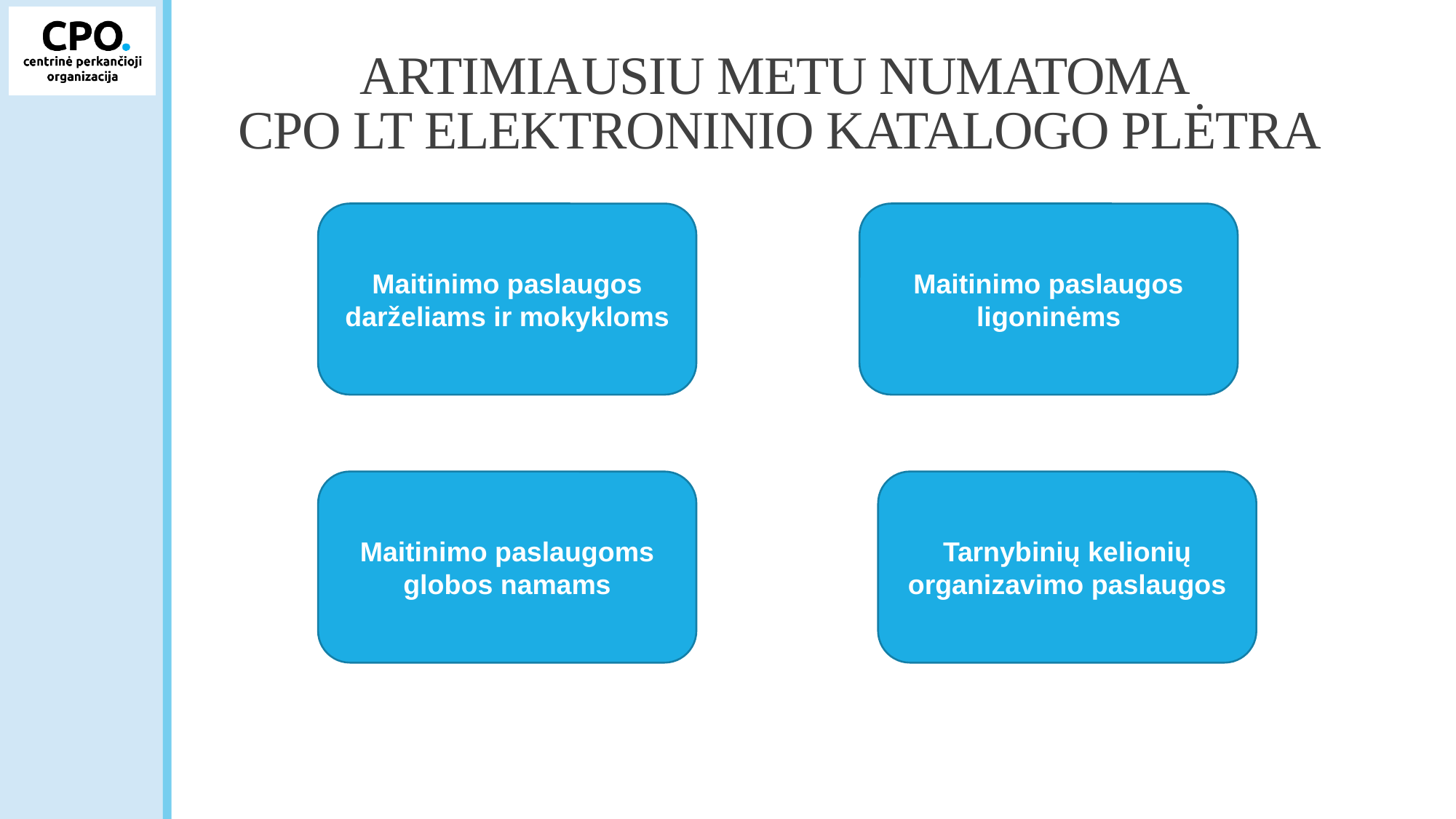

# Artimiausiu metu numatoma cpo lt Elektroninio katalogo plėtra

Maitinimo paslaugos darželiams ir mokykloms
Maitinimo paslaugos ligoninėms
Maitinimo paslaugoms globos namams
Tarnybinių kelionių organizavimo paslaugos